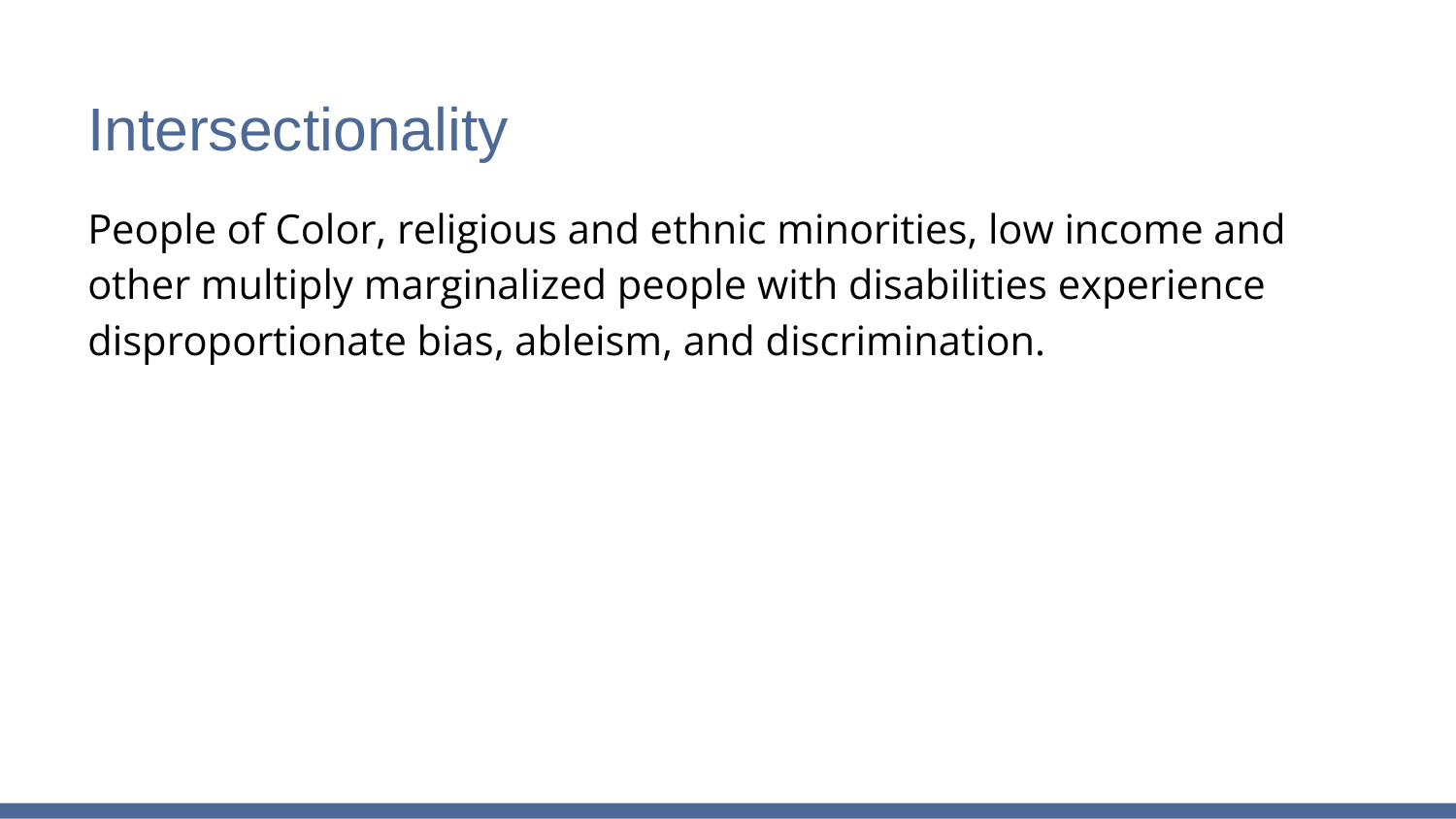

# Intersectionality
People of Color, religious and ethnic minorities, low income and other multiply marginalized people with disabilities experience disproportionate bias, ableism, and discrimination.